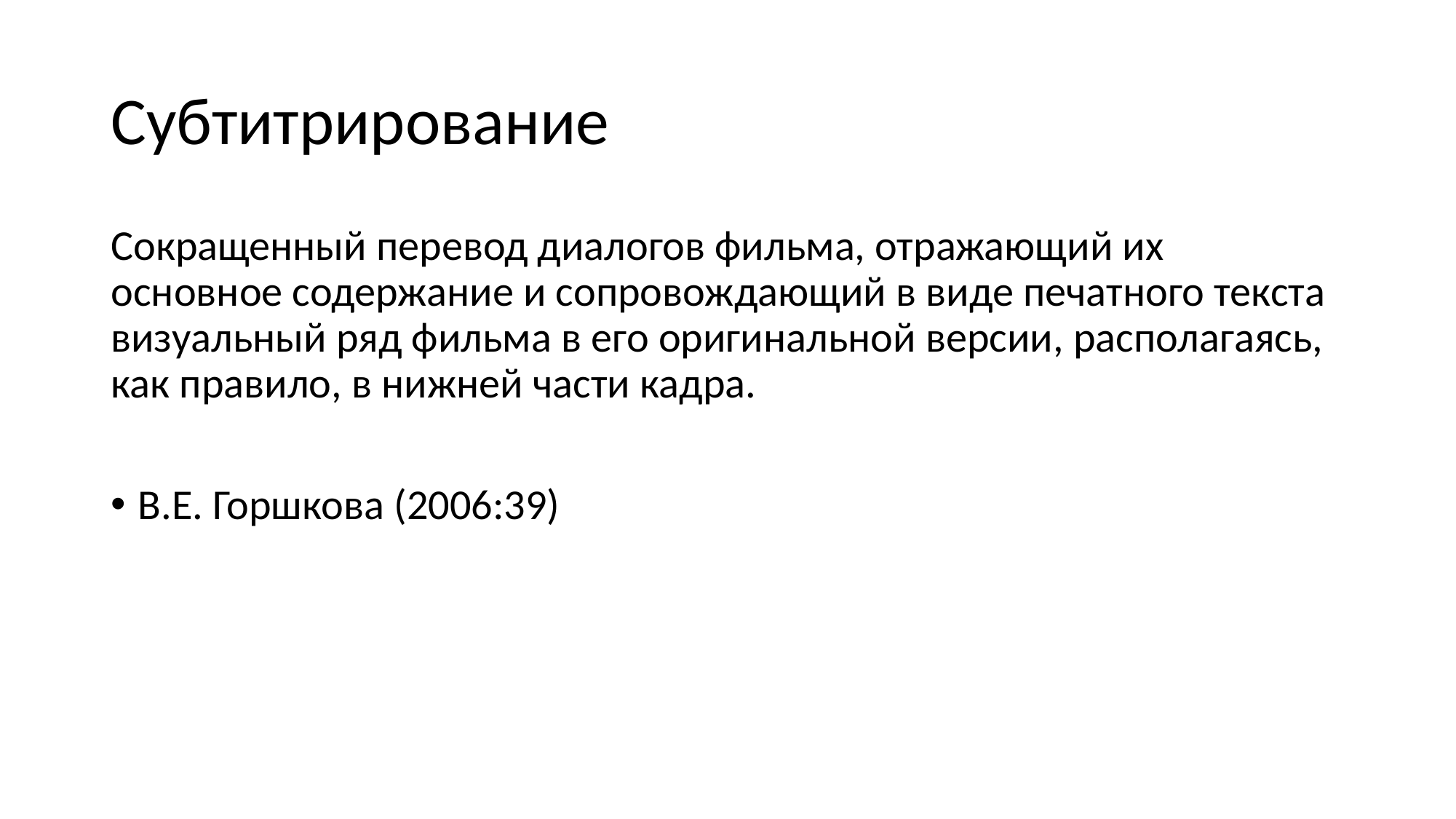

# Субтитрирование
Сокращенный перевод диалогов фильма, отражающий их основное содержание и сопровождающий в виде печатного текста визуальный ряд фильма в его оригинальной версии, располагаясь, как правило, в нижней части кадра.

В.Е. Горшкова (2006:39)